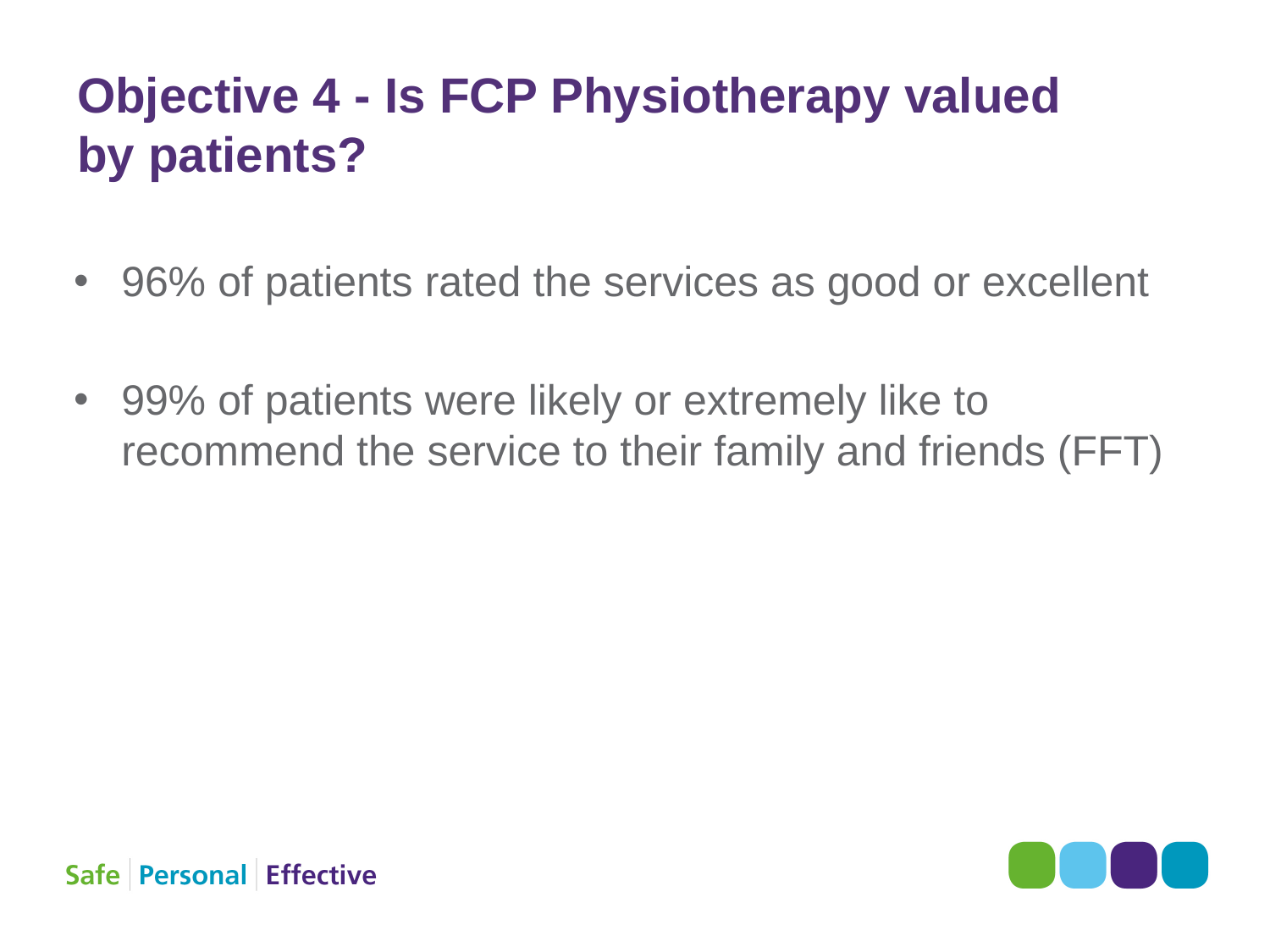

# Objective 4 - Is FCP Physiotherapy valued by patients?
96% of patients rated the services as good or excellent

99% of patients were likely or extremely like to recommend the service to their family and friends (FFT)